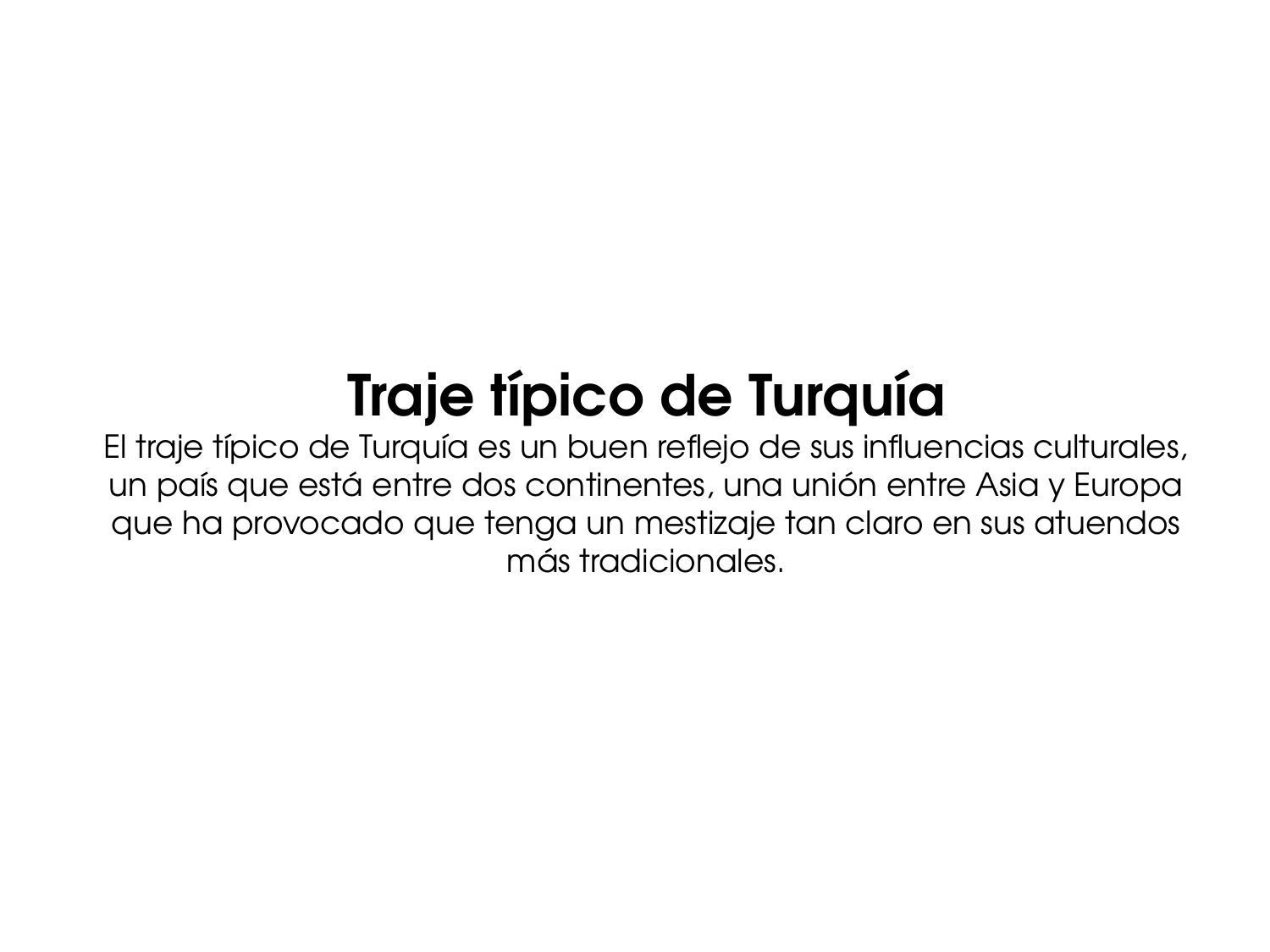

# Traje típico de Turquía El traje típico de Turquía es un buen reflejo de sus influencias culturales, un país que está entre dos continentes, una unión entre Asia y Europa que ha provocado que tenga un mestizaje tan claro en sus atuendos más tradicionales.